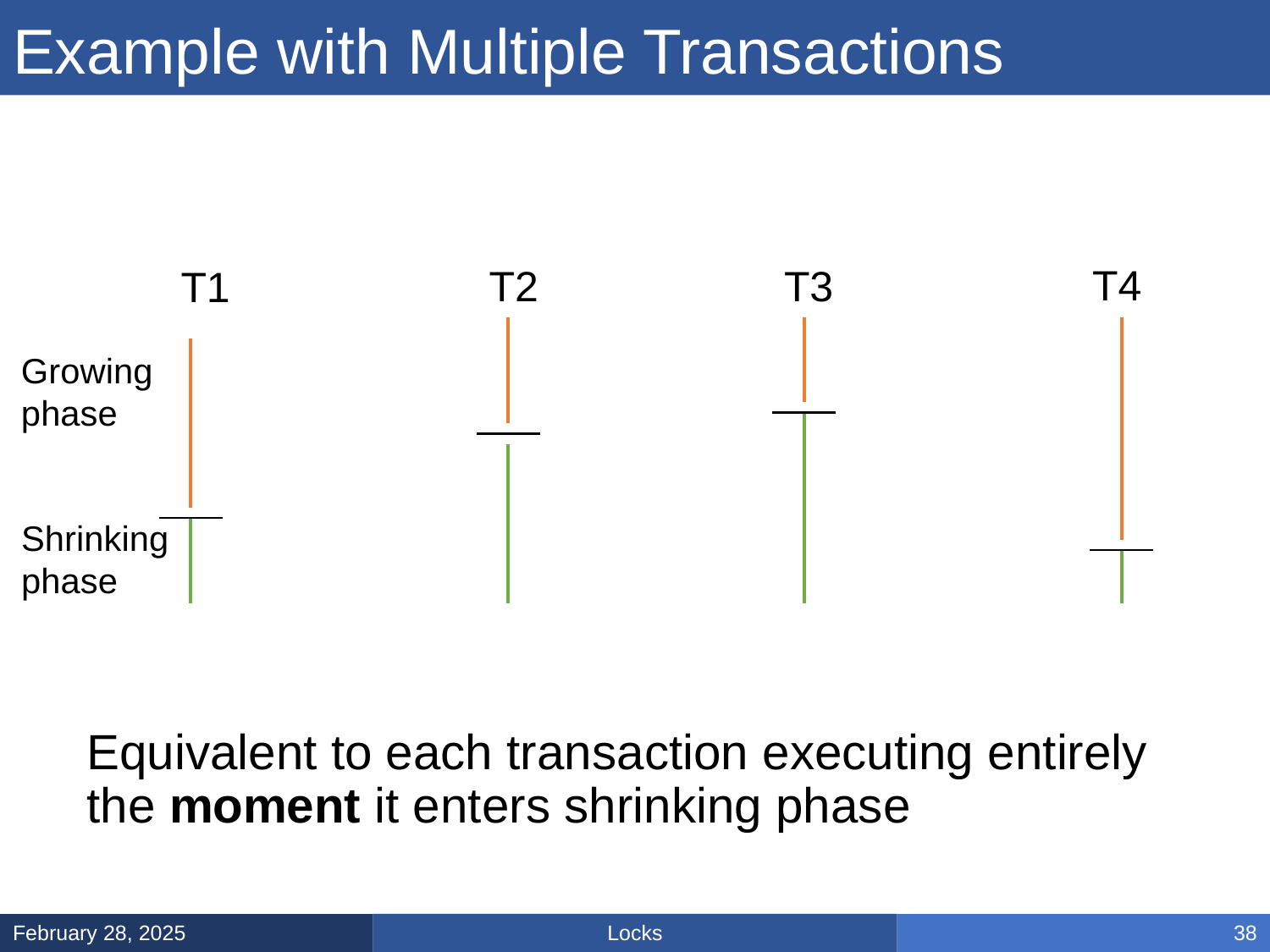

# Example with Multiple Transactions
T4
T2
T3
T1
Growing
phase
Shrinking
phase
Equivalent to each transaction executing entirely the moment it enters shrinking phase
Locks
February 28, 2025
38